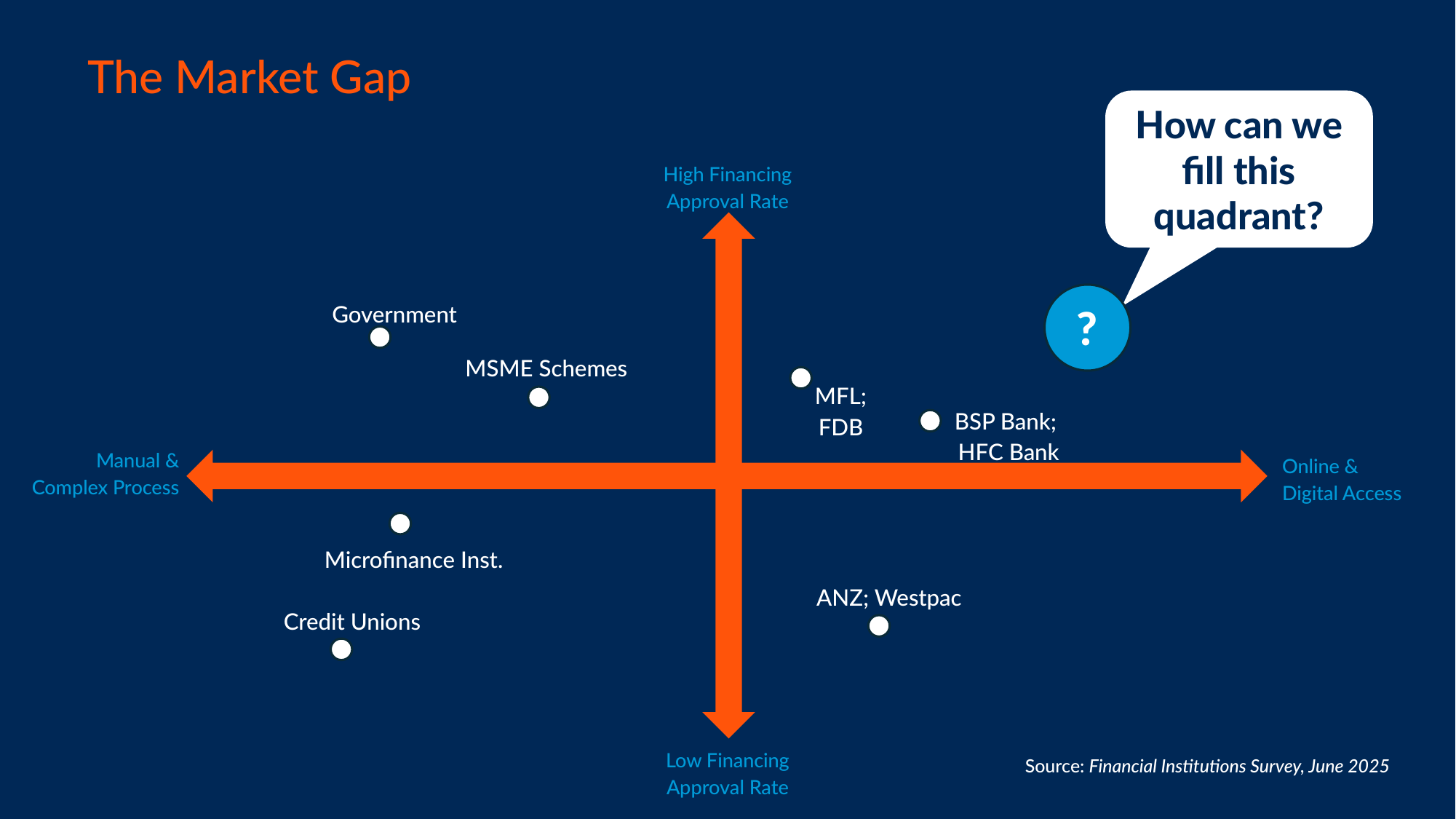

The Market Gap
How can we fill this quadrant?
High Financing Approval Rate

?
Government

MSME Schemes

MFL;
FDB

BSP Bank;
HFC Bank

Manual & Complex Process
Online & Digital Access

Microfinance Inst.
ANZ; Westpac
Credit Unions

Low Financing Approval Rate
Source: Financial Institutions Survey, June 2025